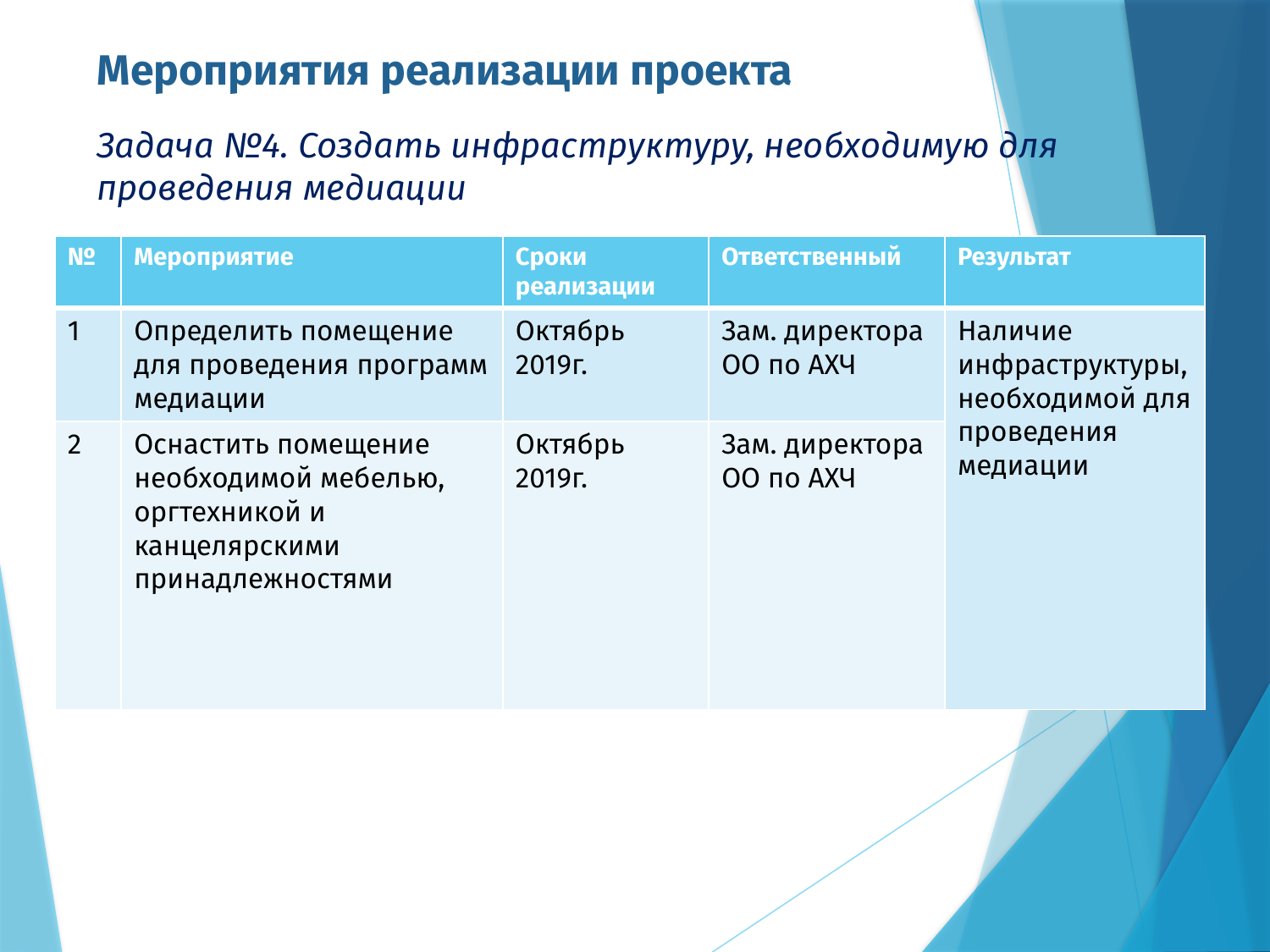

# Мероприятия реализации проекта
Задача №4. Создать инфраструктуру, необходимую для проведения медиации
| № | Мероприятие | Сроки реализации | Ответственный | Результат |
| --- | --- | --- | --- | --- |
| 1 | Определить помещение для проведения программ медиации | Октябрь 2019г. | Зам. директора ОО по АХЧ | Наличие инфраструктуры, необходимой для проведения медиации |
| 2 | Оснастить помещение необходимой мебелью, оргтехникой и канцелярскими принадлежностями | Октябрь 2019г. | Зам. директора ОО по АХЧ |  |